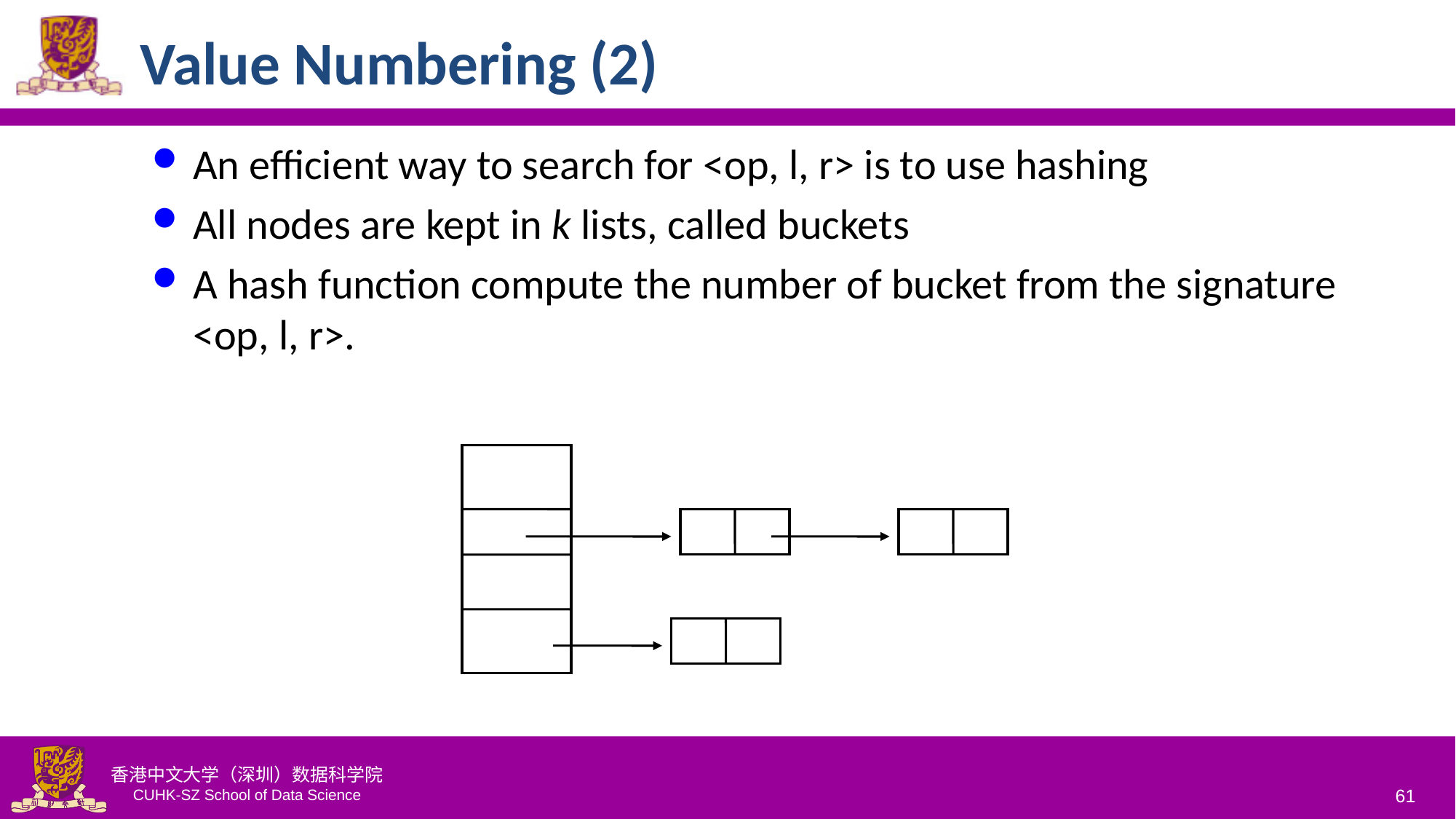

# Value Numbering (2)
An efficient way to search for <op, l, r> is to use hashing
All nodes are kept in k lists, called buckets
A hash function compute the number of bucket from the signature <op, l, r>.

61